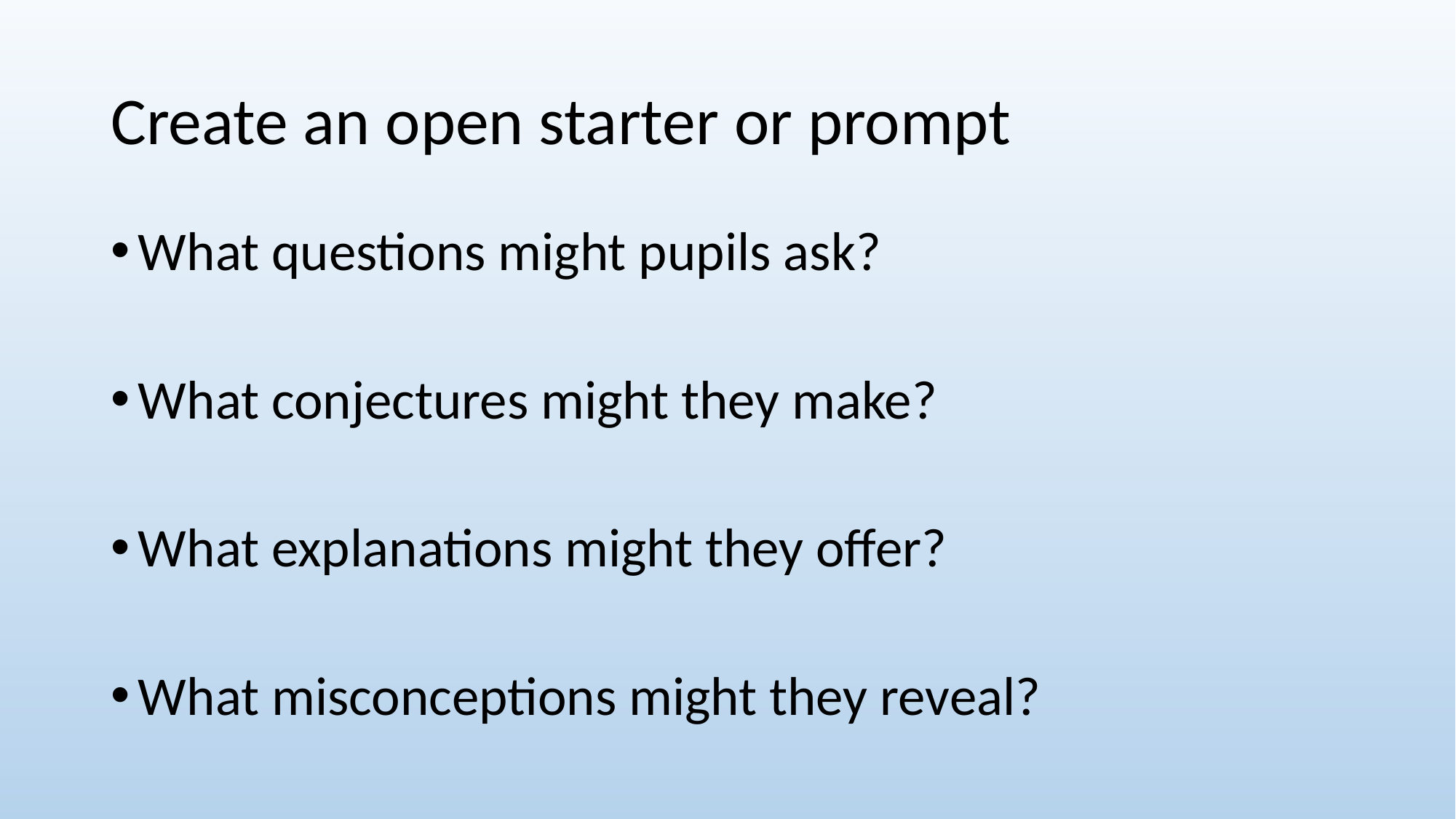

# Create an open starter or prompt
What questions might pupils ask?

What conjectures might they make?

What explanations might they offer?

What misconceptions might they reveal?